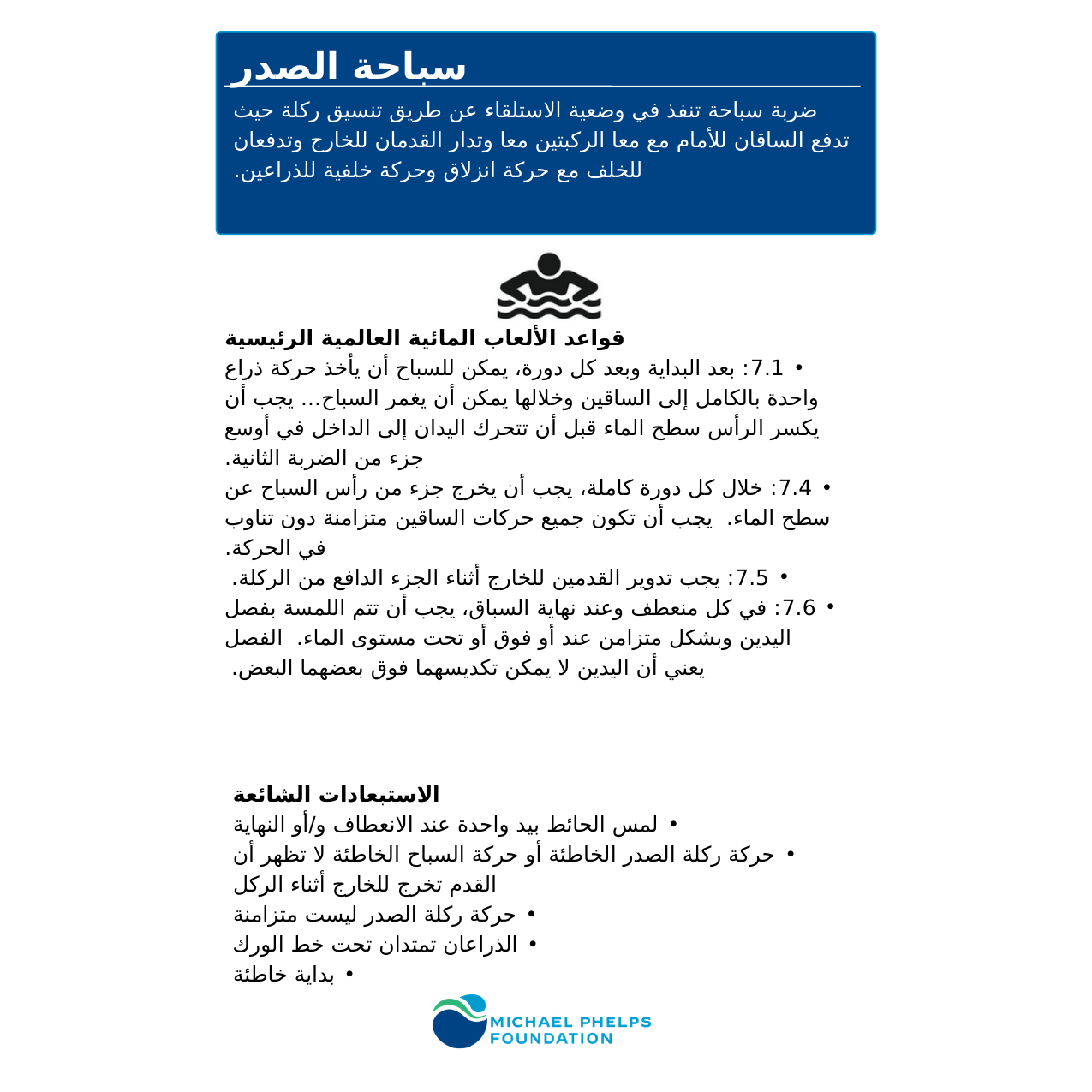

سباحة الصدر

ضربة سباحة تنفذ في وضعية الاستلقاء عن طريق تنسيق ركلة حيث تدفع الساقان للأمام مع معا الركبتين معا وتدار القدمان للخارج وتدفعان للخلف مع حركة انزلاق وحركة خلفية للذراعين.

قواعد الألعاب المائية العالمية الرئيسية
7.1: بعد البداية وبعد كل دورة، يمكن للسباح أن يأخذ حركة ذراع واحدة بالكامل إلى الساقين وخلالها يمكن أن يغمر السباح... يجب أن يكسر الرأس سطح الماء قبل أن تتحرك اليدان إلى الداخل في أوسع جزء من الضربة الثانية.
7.4: خلال كل دورة كاملة، يجب أن يخرج جزء من رأس السباح عن سطح الماء.  يجب أن تكون جميع حركات الساقين متزامنة دون تناوب في الحركة.
7.5: يجب تدوير القدمين للخارج أثناء الجزء الدافع من الركلة.
7.6: في كل منعطف وعند نهاية السباق، يجب أن تتم اللمسة بفصل اليدين وبشكل متزامن عند أو فوق أو تحت مستوى الماء.  الفصل يعني أن اليدين لا يمكن تكديسهما فوق بعضهما البعض.
الاستبعادات الشائعة
لمس الحائط بيد واحدة عند الانعطاف و/أو النهاية
حركة ركلة الصدر الخاطئة أو حركة السباح الخاطئة لا تظهر أن القدم تخرج للخارج أثناء الركل
حركة ركلة الصدر ليست متزامنة
الذراعان تمتدان تحت خط الورك
بداية خاطئة